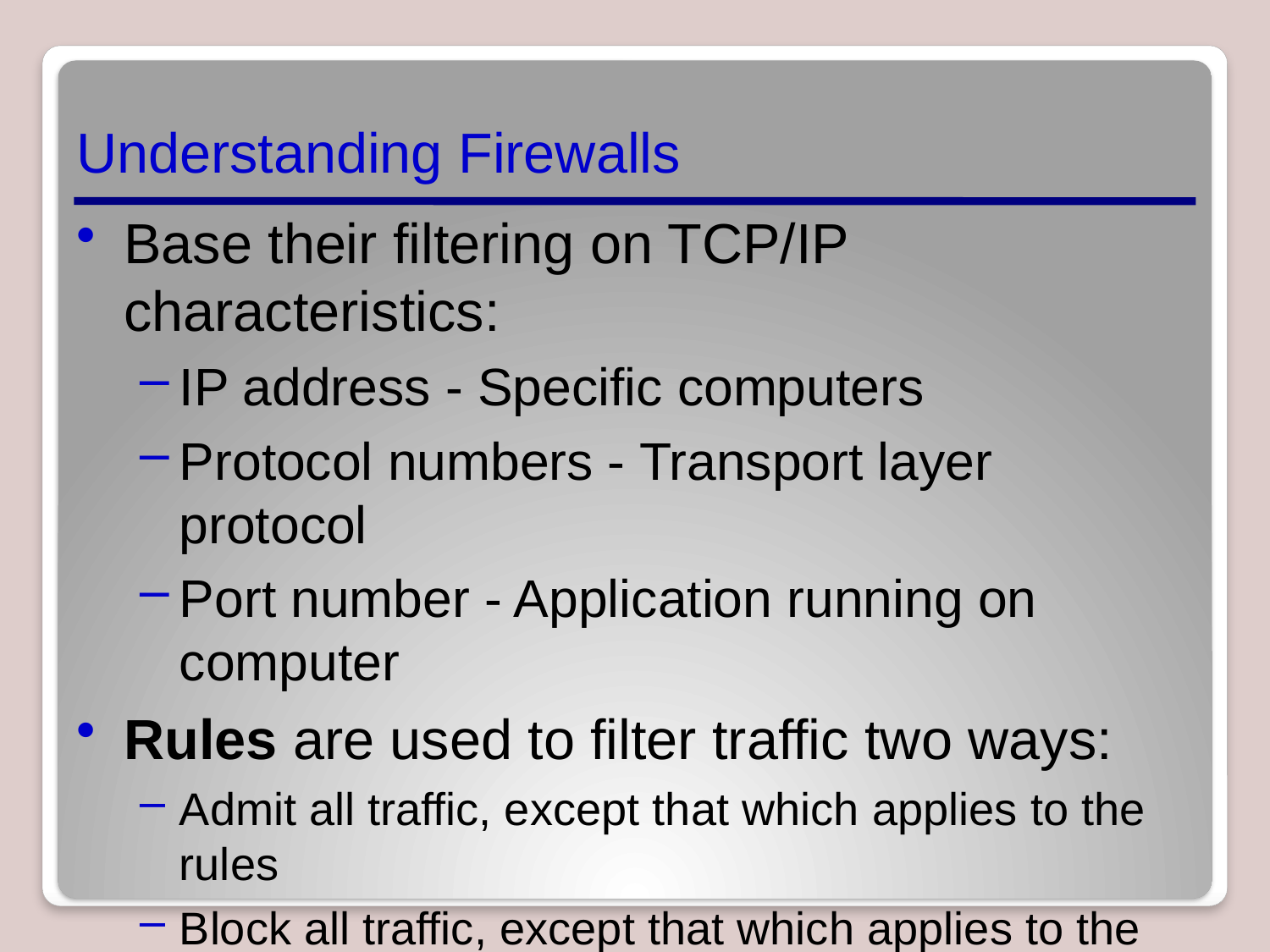

# Understanding Firewalls
Base their filtering on TCP/IP characteristics:
IP address - Specific computers
Protocol numbers - Transport layer protocol
Port number - Application running on computer
Rules are used to filter traffic two ways:
Admit all traffic, except that which applies to the rules
Block all traffic, except that which applies to the rules